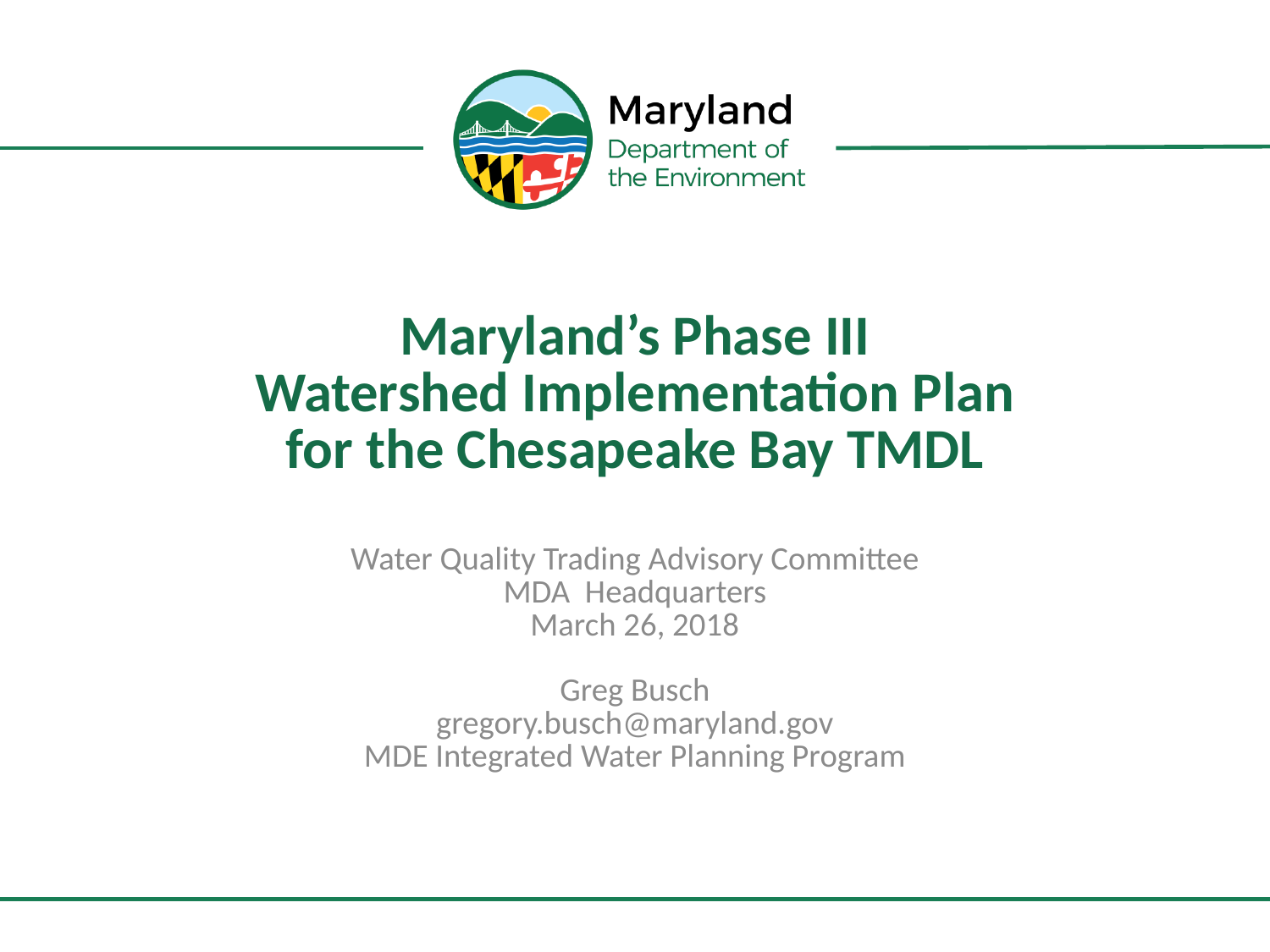

# Maryland’s Phase III Watershed Implementation Plan for the Chesapeake Bay TMDL
Water Quality Trading Advisory Committee
MDA  Headquarters
March 26, 2018

Greg Busch
gregory.busch@maryland.gov
MDE Integrated Water Planning Program